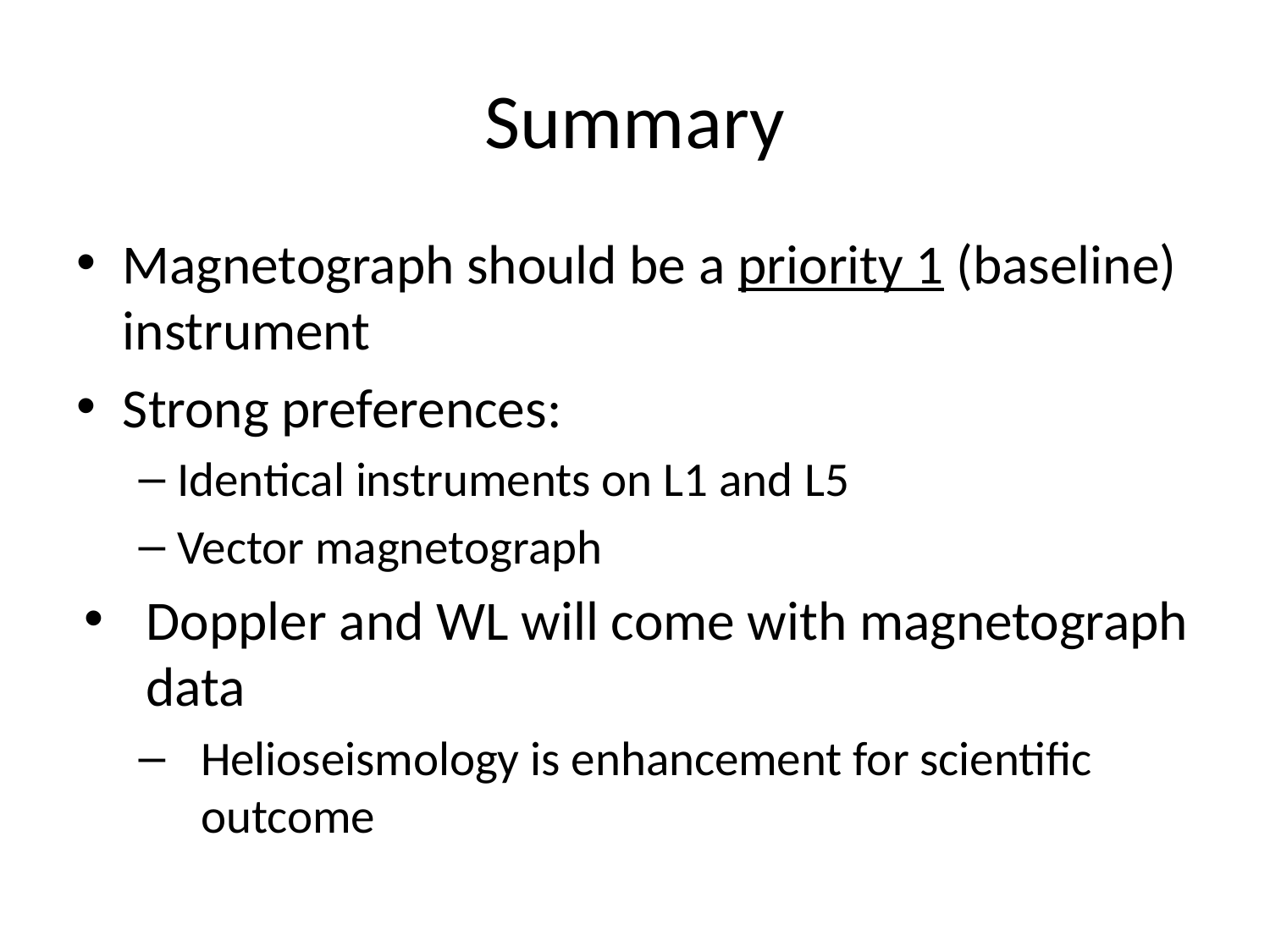

# Summary
Magnetograph should be a priority 1 (baseline) instrument
Strong preferences:
Identical instruments on L1 and L5
Vector magnetograph
Doppler and WL will come with magnetograph data
Helioseismology is enhancement for scientific outcome